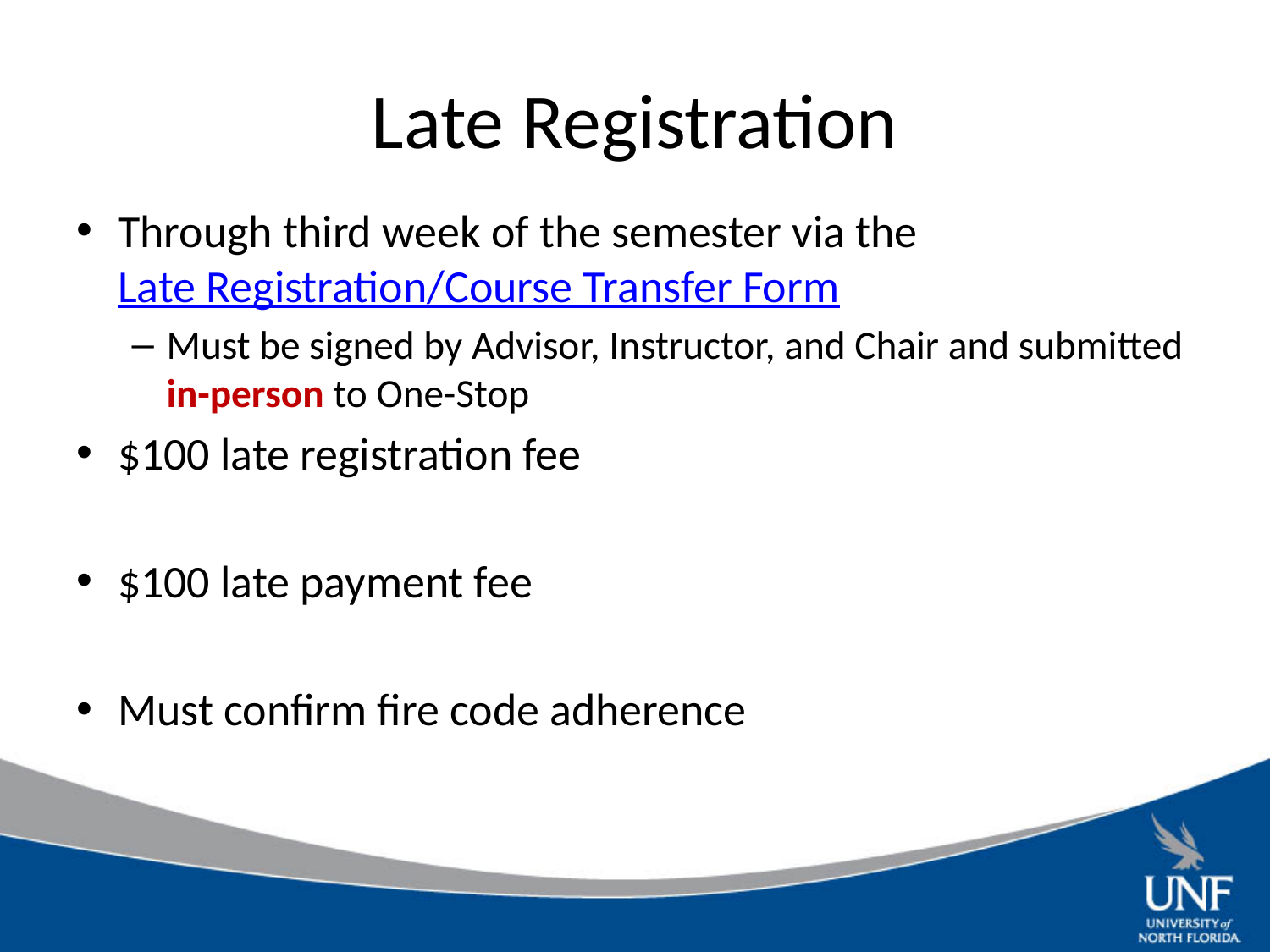

# Late Registration
Through third week of the semester via the Late Registration/Course Transfer Form
Must be signed by Advisor, Instructor, and Chair and submitted in-person to One-Stop
$100 late registration fee

$100 late payment fee

Must confirm fire code adherence